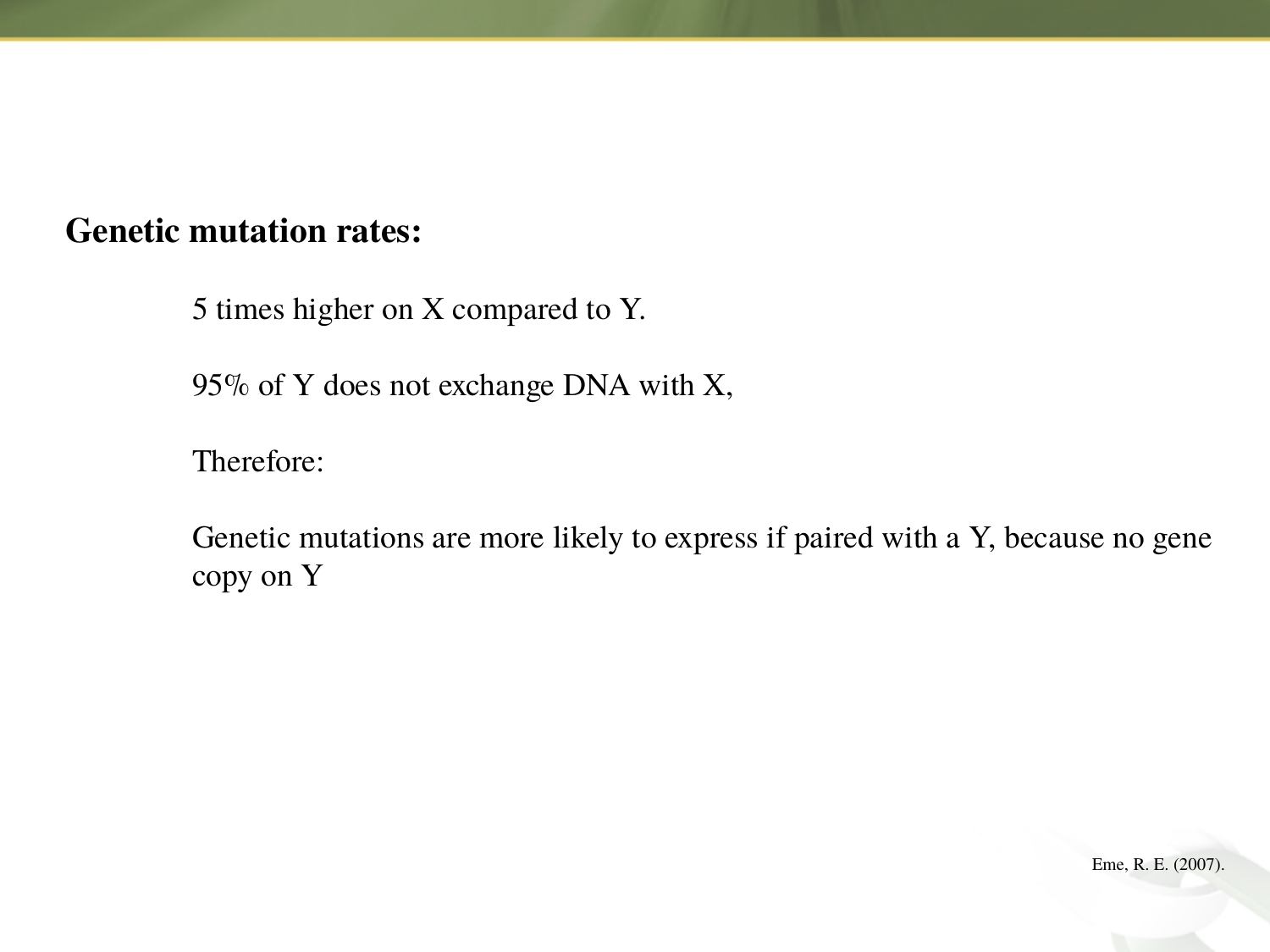

Genetic mutation rates:

	5 times higher on X compared to Y.

	95% of Y does not exchange DNA with X,

	Therefore:

	Genetic mutations are more likely to express if paired with a Y, because no gene 	copy on Y

Eme, R. E. (2007).